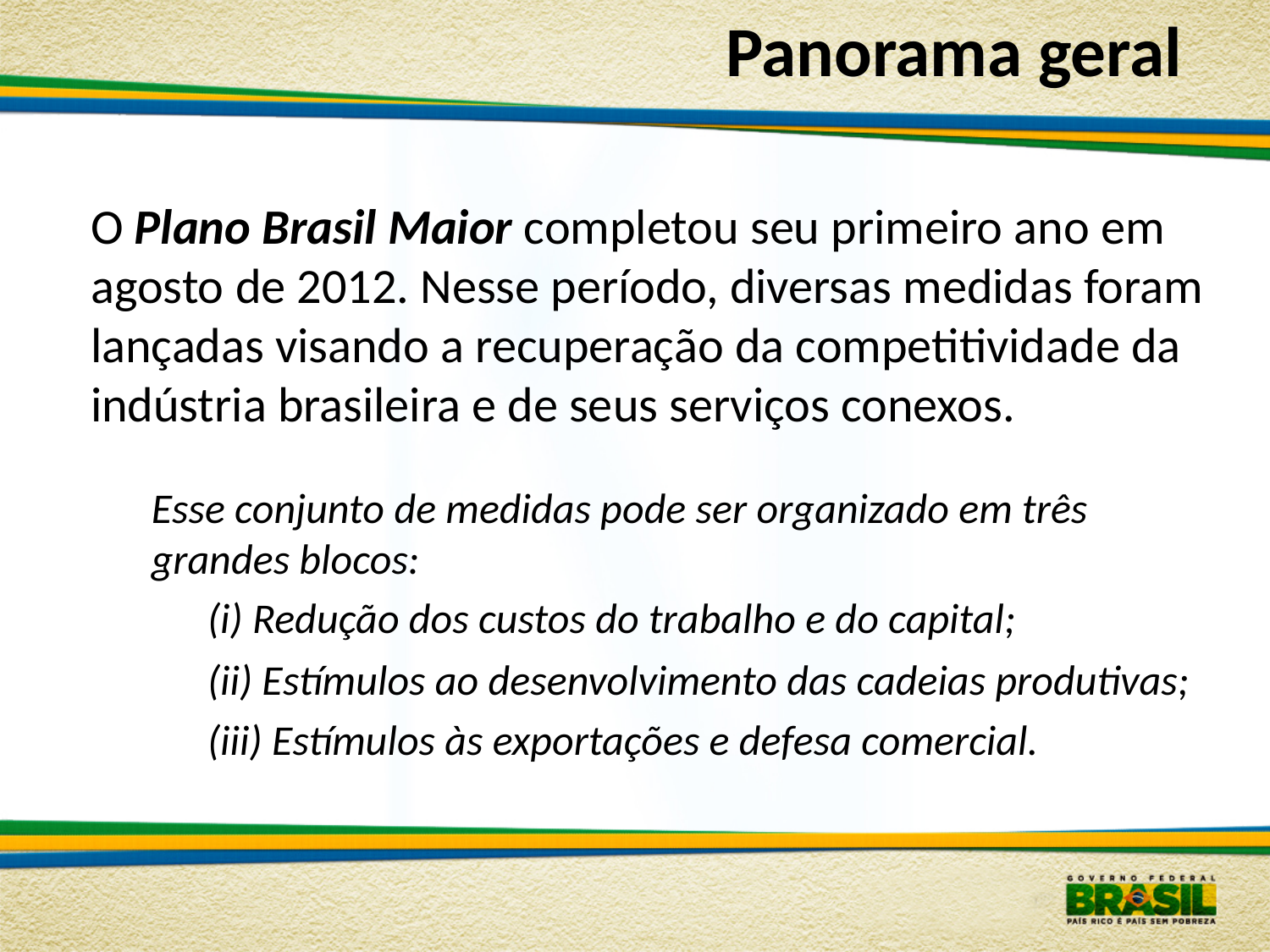

Panorama geral
O Plano Brasil Maior completou seu primeiro ano em agosto de 2012. Nesse período, diversas medidas foram lançadas visando a recuperação da competitividade da indústria brasileira e de seus serviços conexos.
Esse conjunto de medidas pode ser organizado em três grandes blocos:
(i) Redução dos custos do trabalho e do capital;
(ii) Estímulos ao desenvolvimento das cadeias produtivas;
(iii) Estímulos às exportações e defesa comercial.